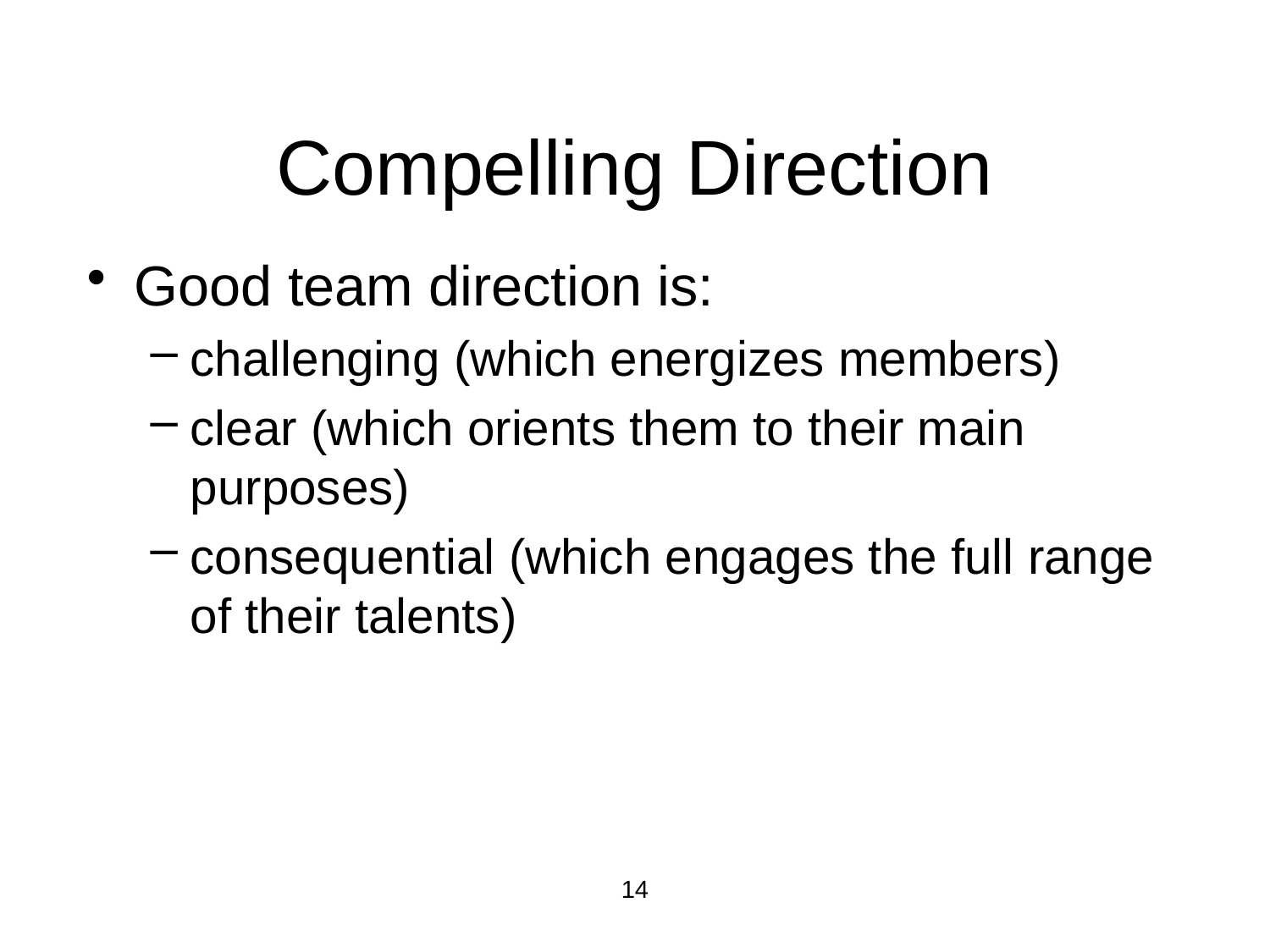

# Compelling Direction
Good team direction is:
challenging (which energizes members)
clear (which orients them to their main purposes)
consequential (which engages the full range of their talents)
14